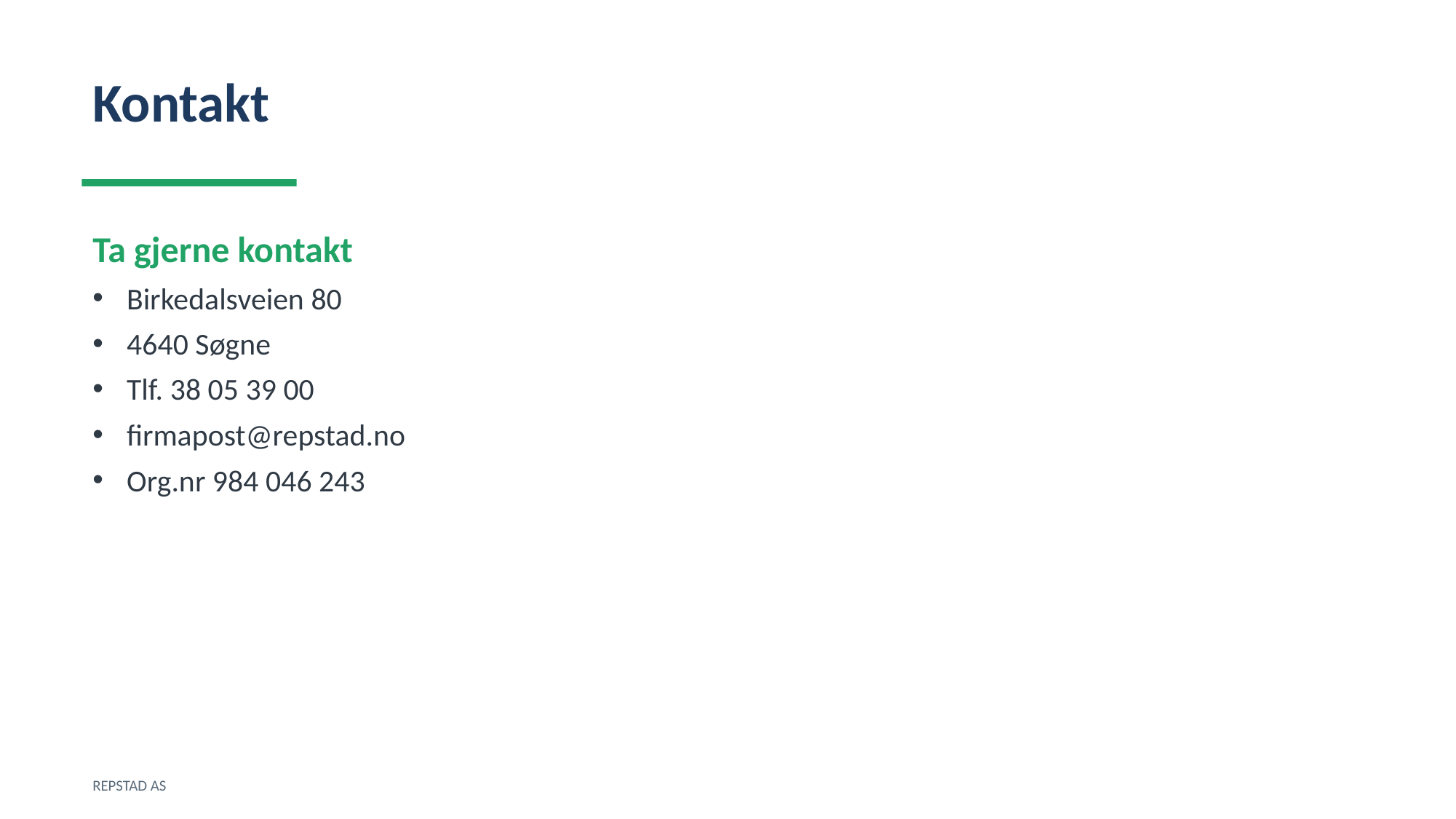

Kontakt

Ta gjerne kontakt
Birkedalsveien 80
4640 Søgne
Tlf. 38 05 39 00
firmapost@repstad.no
Org.nr 984 046 243
REPSTAD AS